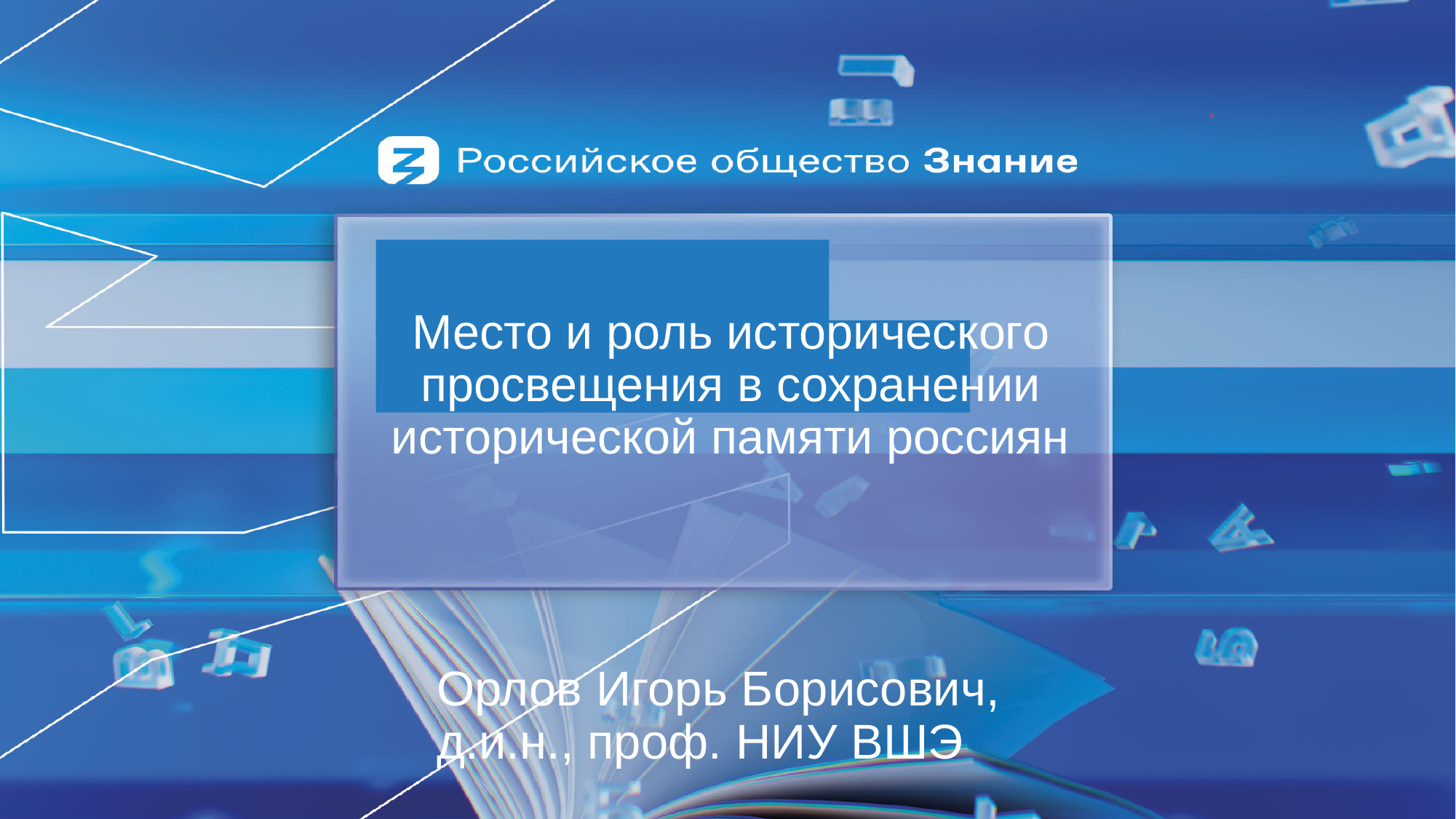

Место и роль исторического просвещения в сохранении исторической памяти россиян

Орлов Игорь Борисович, д.и.н., проф. НИУ ВШЭ